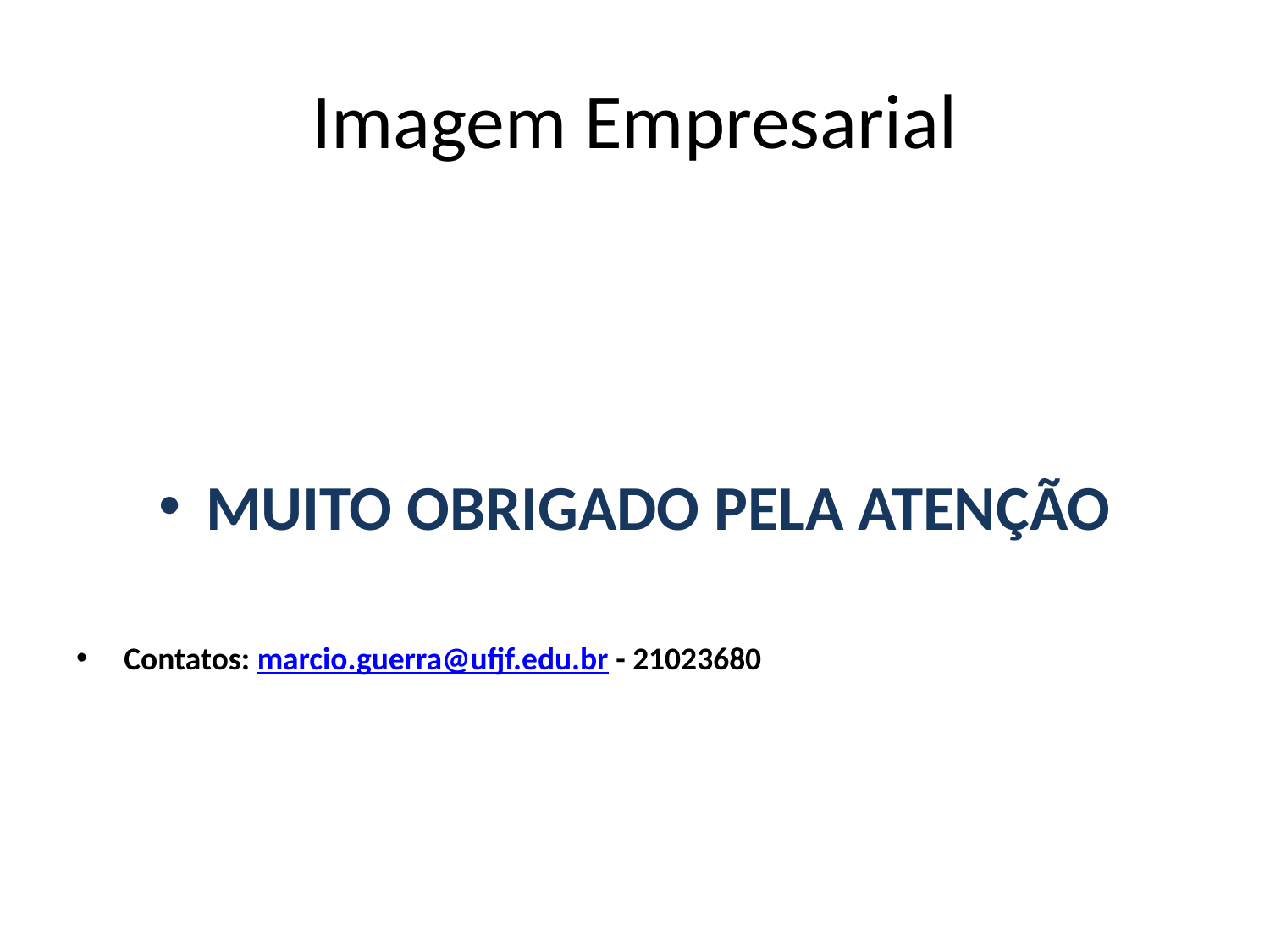

# Imagem Empresarial

MUITO OBRIGADO PELA ATENÇÃO

Contatos: marcio.guerra@ufjf.edu.br - 21023680